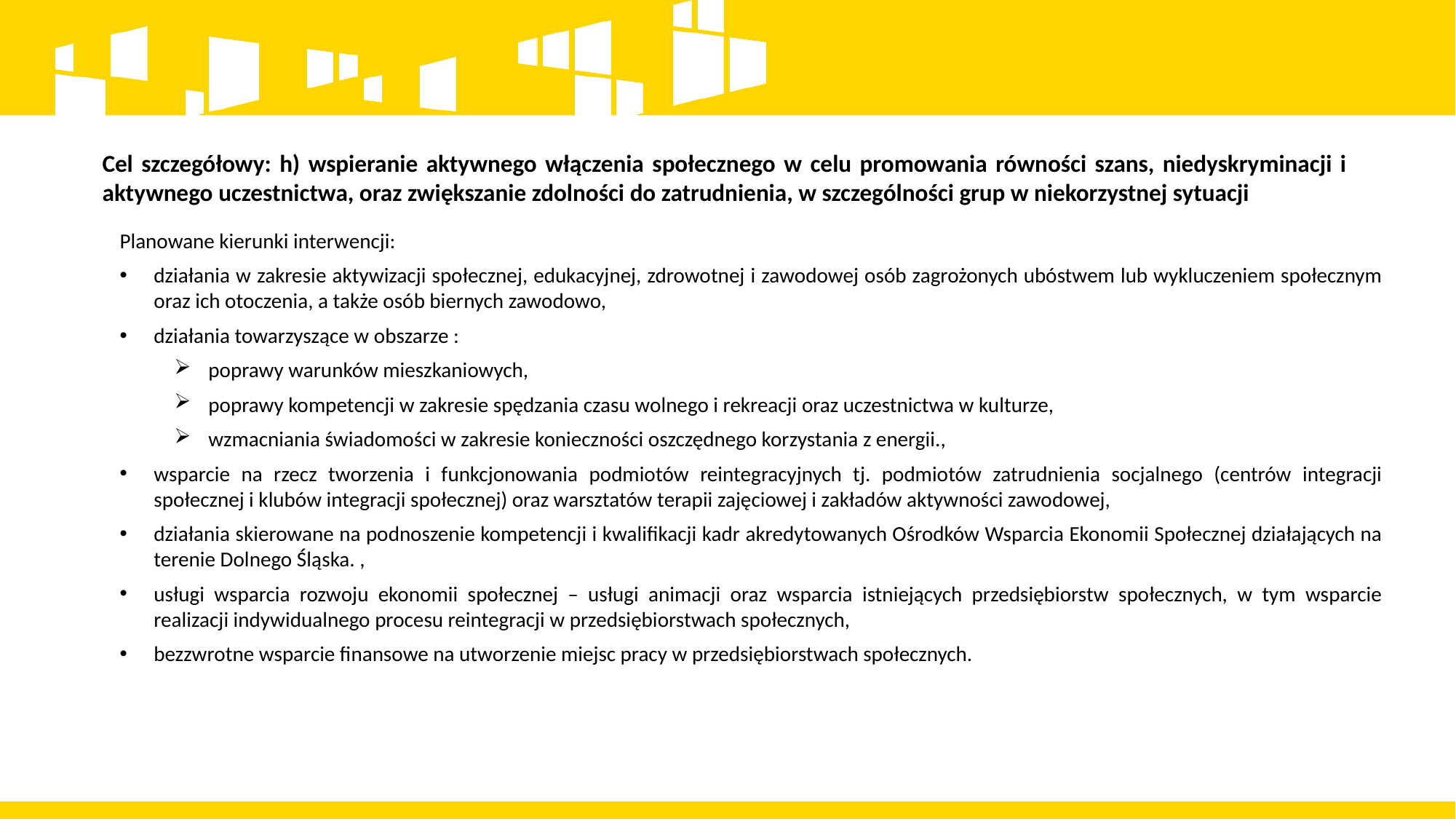

Cel szczegółowy: h) wspieranie aktywnego włączenia społecznego w celu promowania równości szans, niedyskryminacji i aktywnego uczestnictwa, oraz zwiększanie zdolności do zatrudnienia, w szczególności grup w niekorzystnej sytuacji

Planowane kierunki interwencji:
działania w zakresie aktywizacji społecznej, edukacyjnej, zdrowotnej i zawodowej osób zagrożonych ubóstwem lub wykluczeniem społecznym oraz ich otoczenia, a także osób biernych zawodowo,
działania towarzyszące w obszarze :
poprawy warunków mieszkaniowych,
poprawy kompetencji w zakresie spędzania czasu wolnego i rekreacji oraz uczestnictwa w kulturze,
wzmacniania świadomości w zakresie konieczności oszczędnego korzystania z energii.,
wsparcie na rzecz tworzenia i funkcjonowania podmiotów reintegracyjnych tj. podmiotów zatrudnienia socjalnego (centrów integracji społecznej i klubów integracji społecznej) oraz warsztatów terapii zajęciowej i zakładów aktywności zawodowej,
działania skierowane na podnoszenie kompetencji i kwalifikacji kadr akredytowanych Ośrodków Wsparcia Ekonomii Społecznej działających na terenie Dolnego Śląska. ,
usługi wsparcia rozwoju ekonomii społecznej – usługi animacji oraz wsparcia istniejących przedsiębiorstw społecznych, w tym wsparcie realizacji indywidualnego procesu reintegracji w przedsiębiorstwach społecznych,
bezzwrotne wsparcie finansowe na utworzenie miejsc pracy w przedsiębiorstwach społecznych.